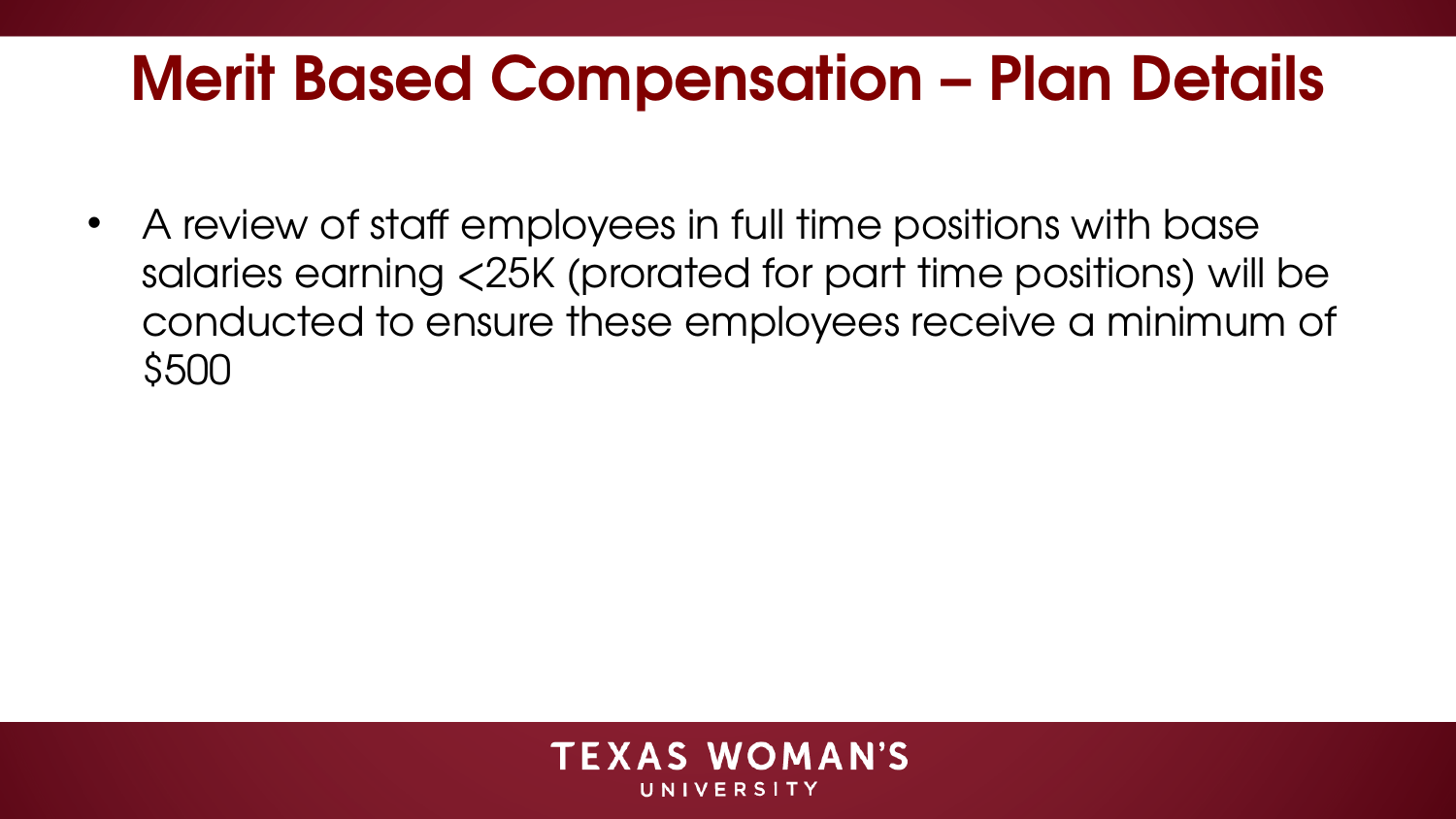

# Merit Based Compensation – Plan Details
A review of staff employees in full time positions with base salaries earning <25K (prorated for part time positions) will be conducted to ensure these employees receive a minimum of $500